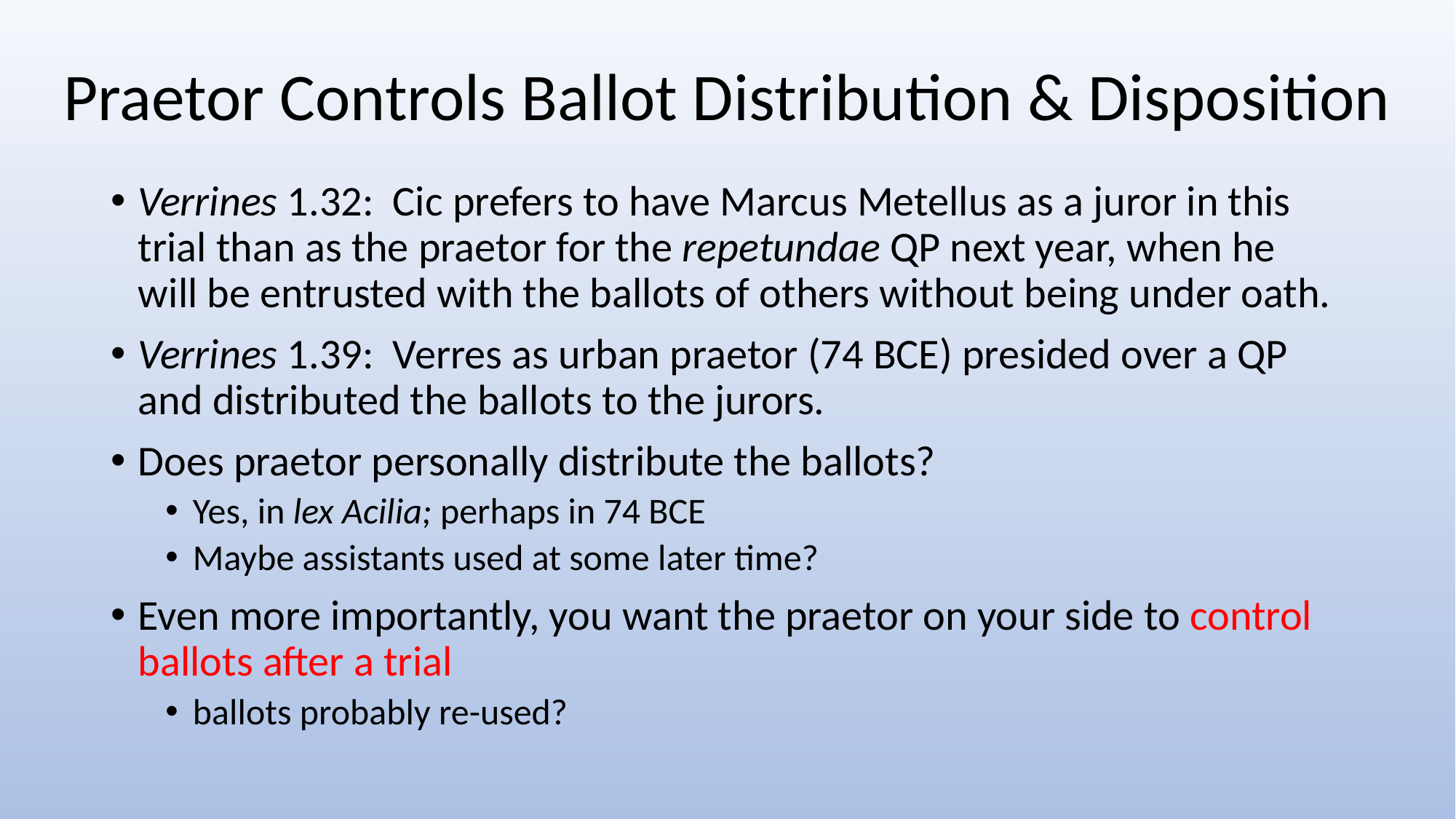

# Praetor Controls Ballot Distribution & Disposition
Verrines 1.32:  Cic prefers to have Marcus Metellus as a juror in this trial than as the praetor for the repetundae QP next year, when he will be entrusted with the ballots of others without being under oath.
Verrines 1.39:  Verres as urban praetor (74 BCE) presided over a QP and distributed the ballots to the jurors.
Does praetor personally distribute the ballots?
Yes, in lex Acilia; perhaps in 74 BCE
Maybe assistants used at some later time?
Even more importantly, you want the praetor on your side to control ballots after a trial
ballots probably re-used?